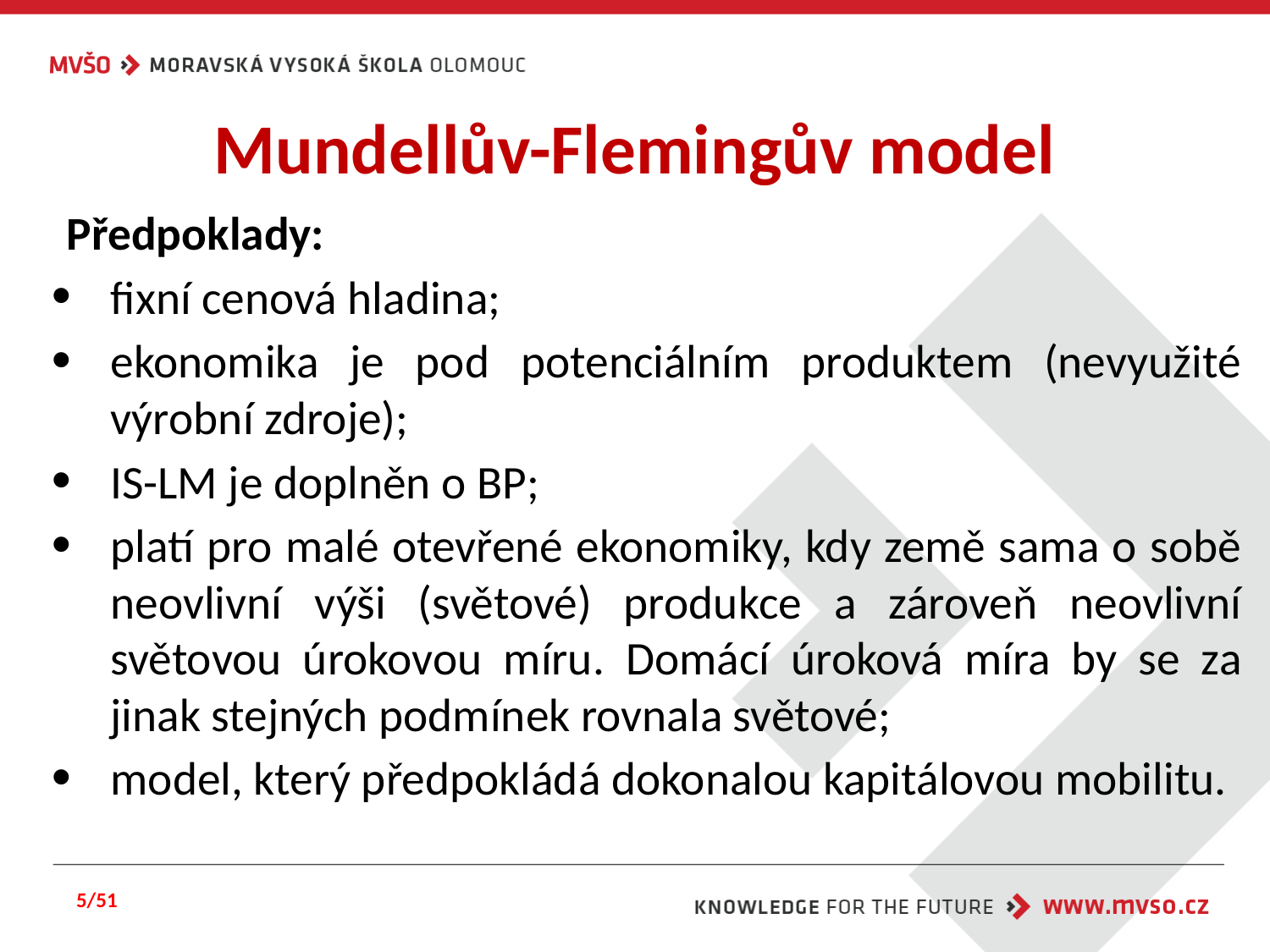

# Mundellův-Flemingův model
Předpoklady:
fixní cenová hladina;
ekonomika je pod potenciálním produktem (nevyužité výrobní zdroje);
IS-LM je doplněn o BP;
platí pro malé otevřené ekonomiky, kdy země sama o sobě neovlivní výši (světové) produkce a zároveň neovlivní světovou úrokovou míru. Domácí úroková míra by se za jinak stejných podmínek rovnala světové;
model, který předpokládá dokonalou kapitálovou mobilitu.
5/51